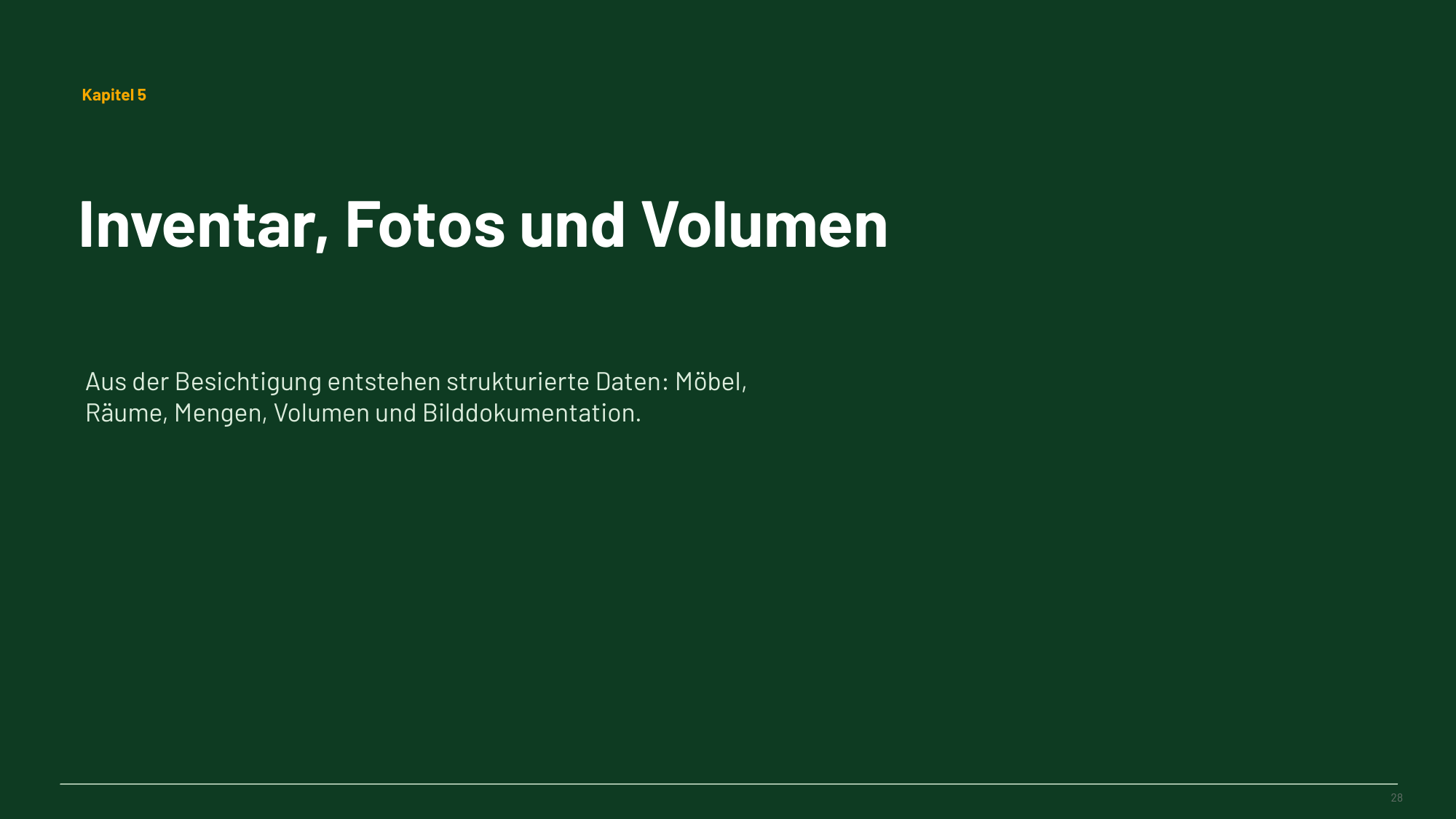

MovePilot Pro 4.0
Kapitel 5
Inventar, Fotos und Volumen
Aus der Besichtigung entstehen strukturierte Daten: Möbel, Räume, Mengen, Volumen und Bilddokumentation.

28